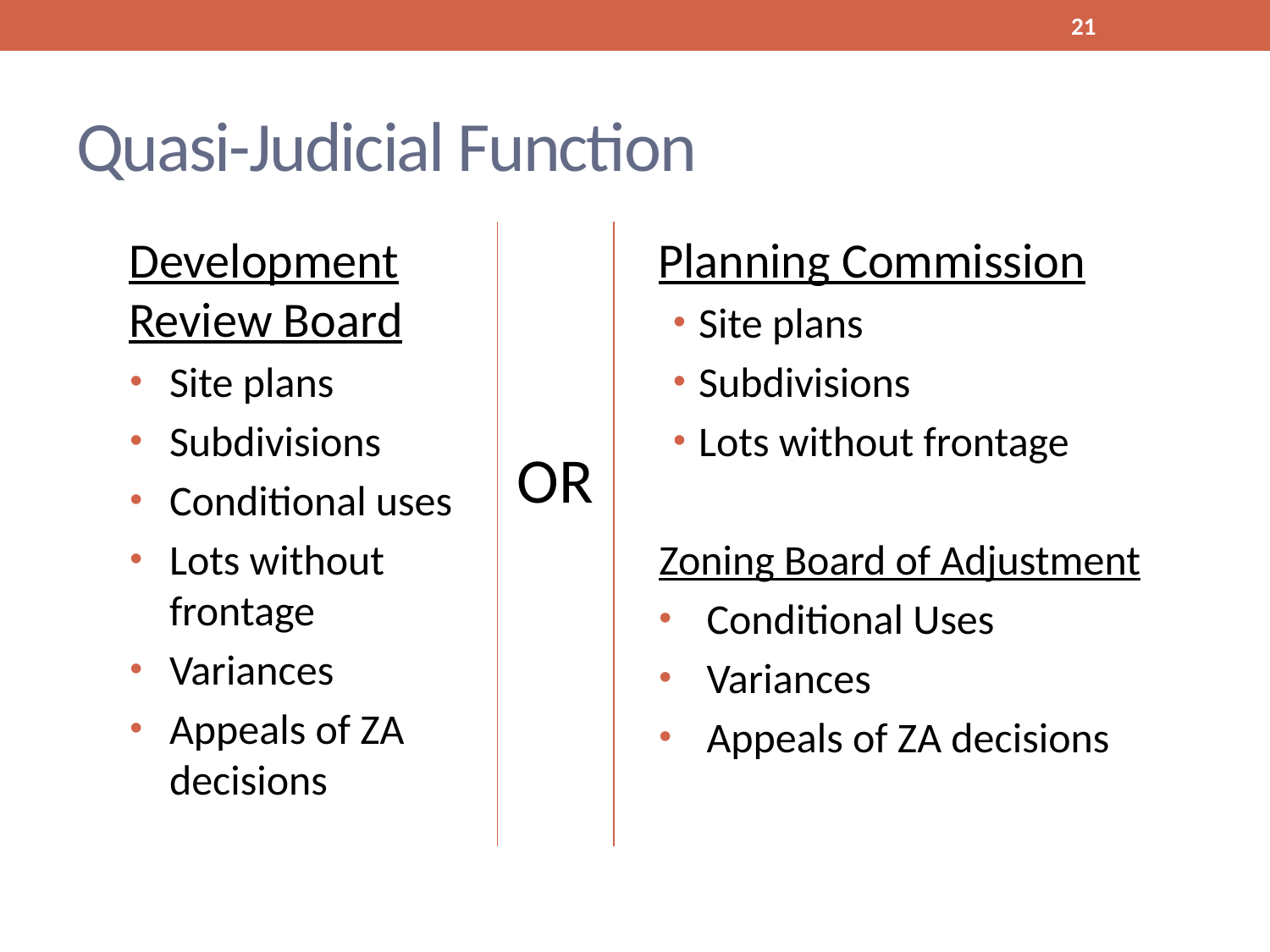

21
# Quasi-Judicial Function
Development Review Board
Site plans
Subdivisions
Conditional uses
Lots without frontage
Variances
Appeals of ZA decisions
Planning Commission
Site plans
Subdivisions
Lots without frontage

Zoning Board of Adjustment
Conditional Uses
Variances
Appeals of ZA decisions
OR